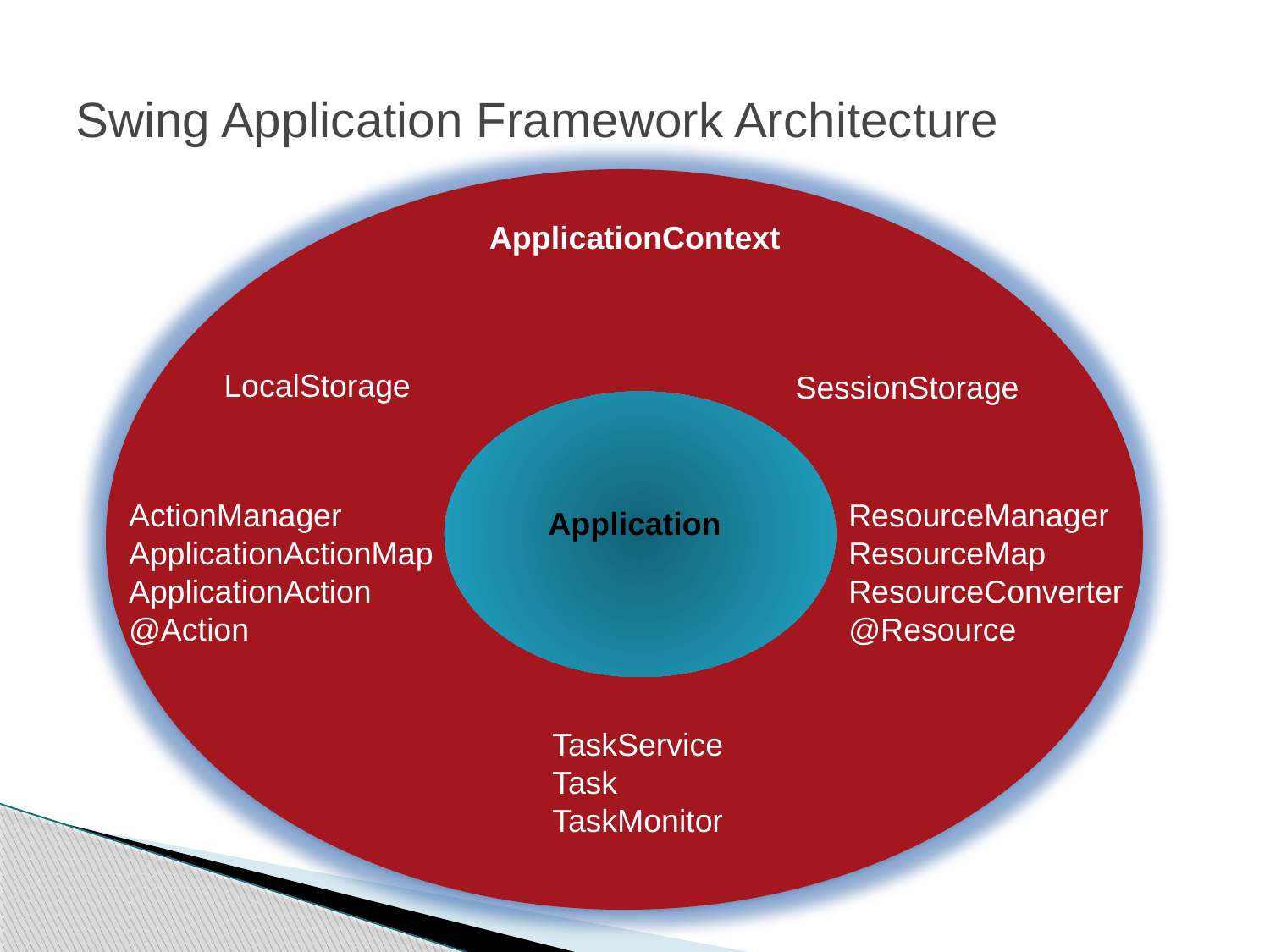

# Swing Application Framework Architecture

ApplicationContext
LocalStorage
SessionStorage

ActionManager
ApplicationActionMap
ApplicationAction
@Action
ResourceManager
ResourceMap
ResourceConverter
@Resource
Application
TaskService
Task
TaskMonitor